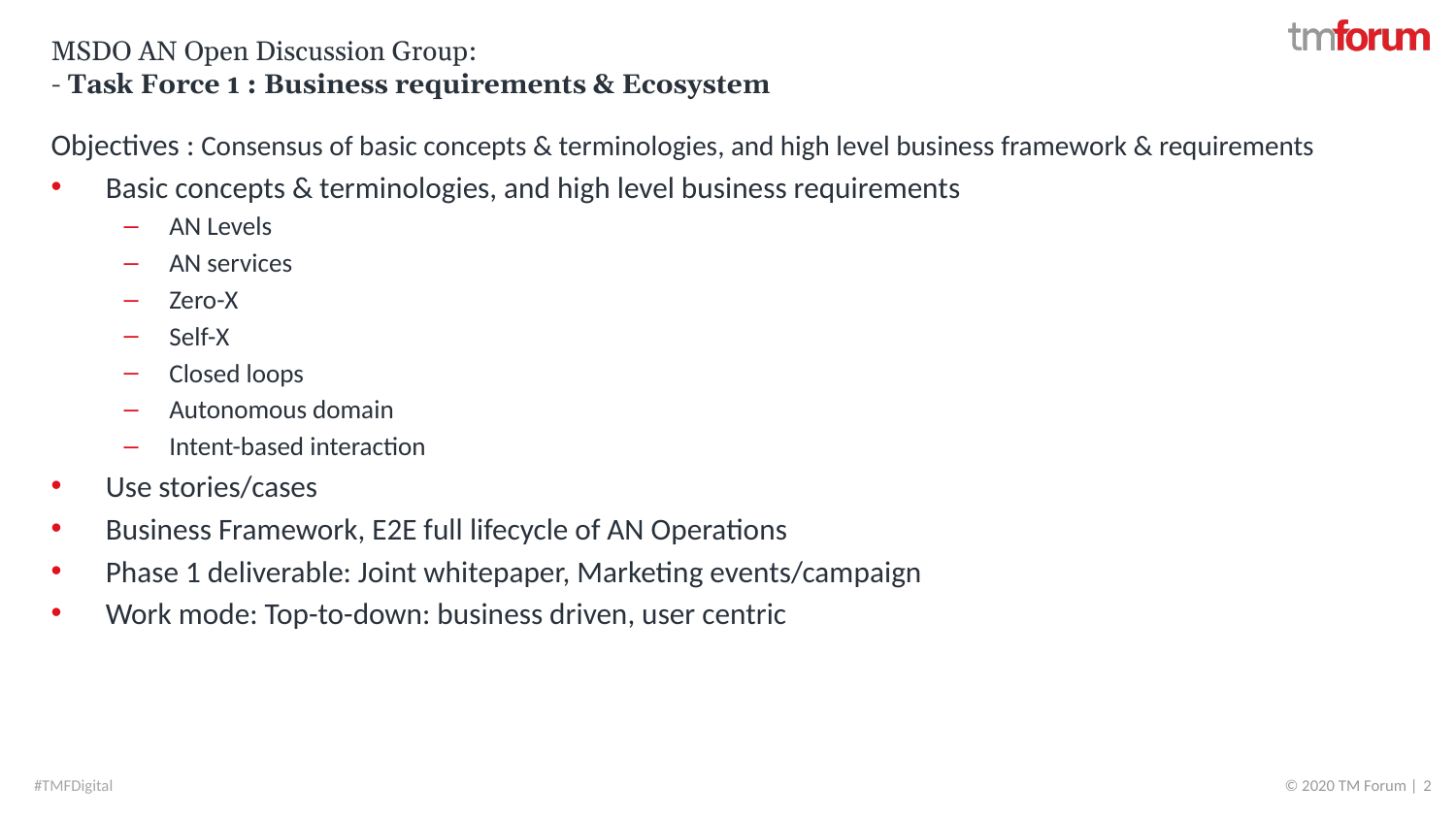

# MSDO AN Open Discussion Group: - Task Force 1 : Business requirements & Ecosystem
Objectives : Consensus of basic concepts & terminologies, and high level business framework & requirements
Basic concepts & terminologies, and high level business requirements
AN Levels
AN services
Zero-X
Self-X
Closed loops
Autonomous domain
Intent-based interaction
Use stories/cases
Business Framework, E2E full lifecycle of AN Operations
Phase 1 deliverable: Joint whitepaper, Marketing events/campaign
Work mode: Top-to-down: business driven, user centric